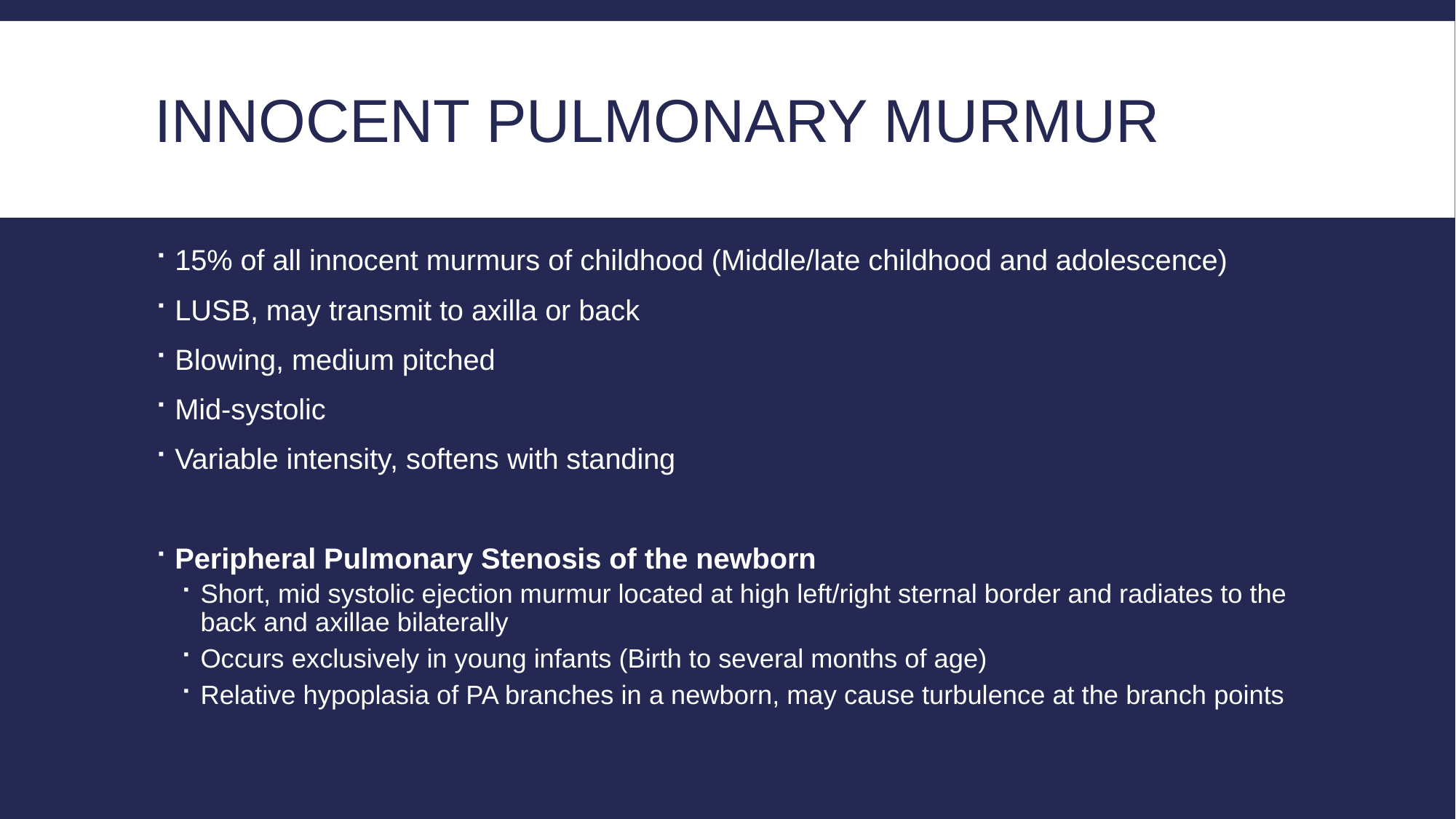

# Innocent pulmonary murmur
15% of all innocent murmurs of childhood (Middle/late childhood and adolescence)
LUSB, may transmit to axilla or back
Blowing, medium pitched
Mid-systolic
Variable intensity, softens with standing

Peripheral Pulmonary Stenosis of the newborn
Short, mid systolic ejection murmur located at high left/right sternal border and radiates to the back and axillae bilaterally
Occurs exclusively in young infants (Birth to several months of age)
Relative hypoplasia of PA branches in a newborn, may cause turbulence at the branch points